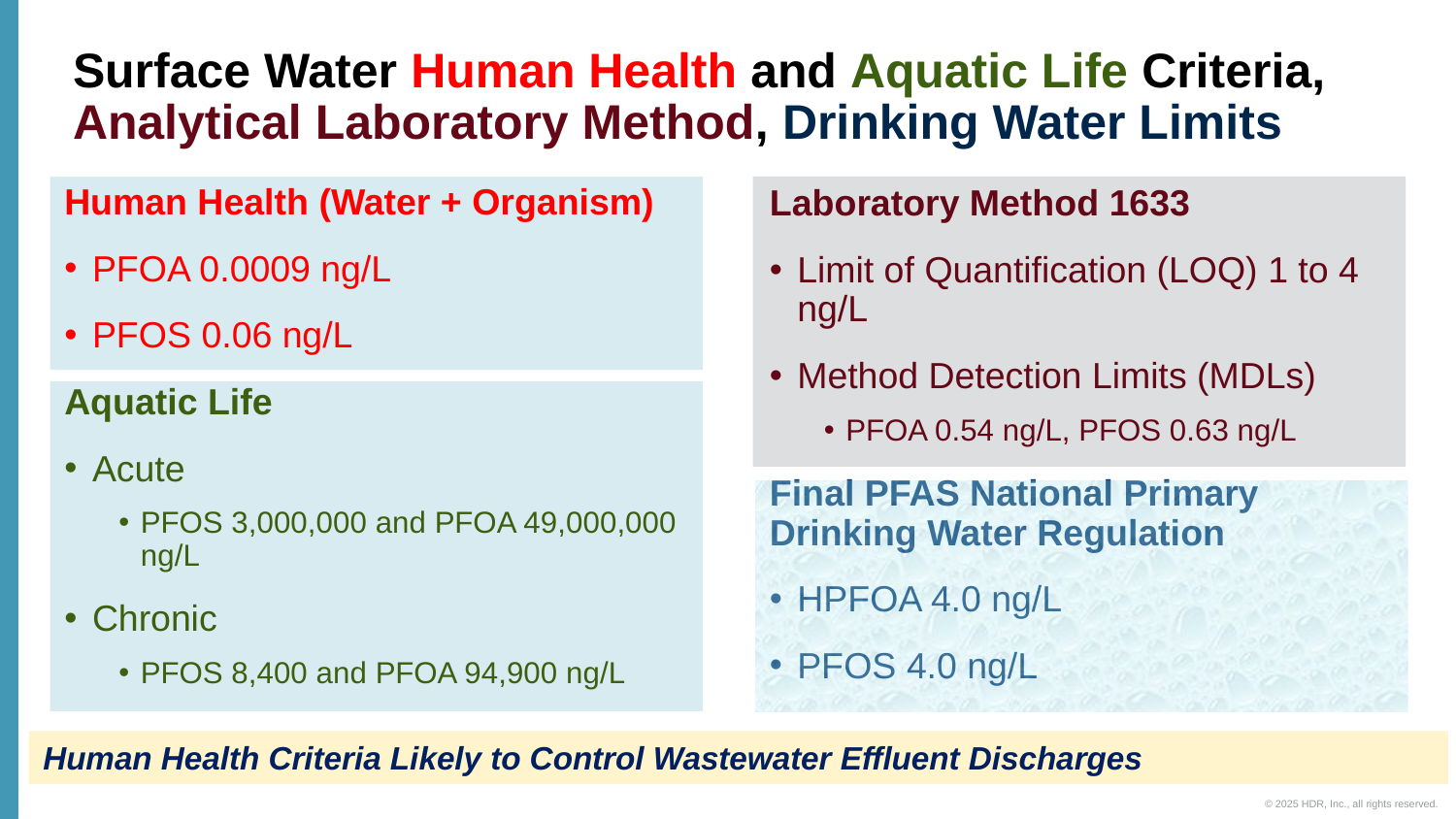

# Surface Water Human Health and Aquatic Life Criteria, Analytical Laboratory Method, Drinking Water Limits

Human Health (Water + Organism)
PFOA 0.0009 ng/L
PFOS 0.06 ng/L
Aquatic Life
Acute
PFOS 3,000,000 and PFOA 49,000,000 ng/L
Chronic
PFOS 8,400 and PFOA 94,900 ng/L

Laboratory Method 1633
Limit of Quantification (LOQ) 1 to 4 ng/L
Method Detection Limits (MDLs)
PFOA 0.54 ng/L, PFOS 0.63 ng/L
Final PFAS National Primary Drinking Water Regulation
HPFOA 4.0 ng/L
PFOS 4.0 ng/L

Human Health Criteria Likely to Control Wastewater Effluent Discharges